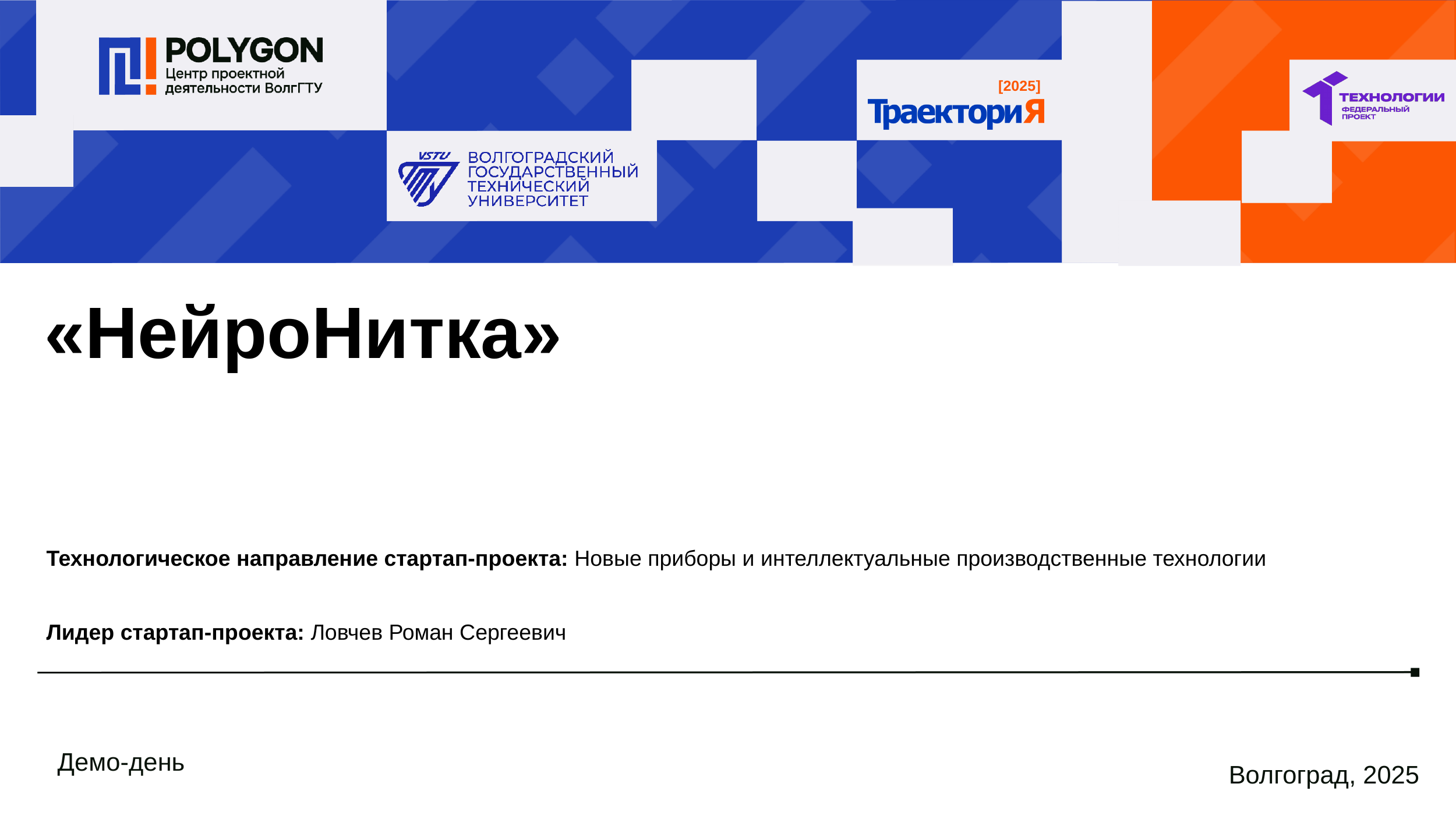

«НейроНитка»

Технологическое направление стартап-проекта: Новые приборы и интеллектуальные производственные технологии

Лидер стартап-проекта: Ловчев Роман Сергеевич